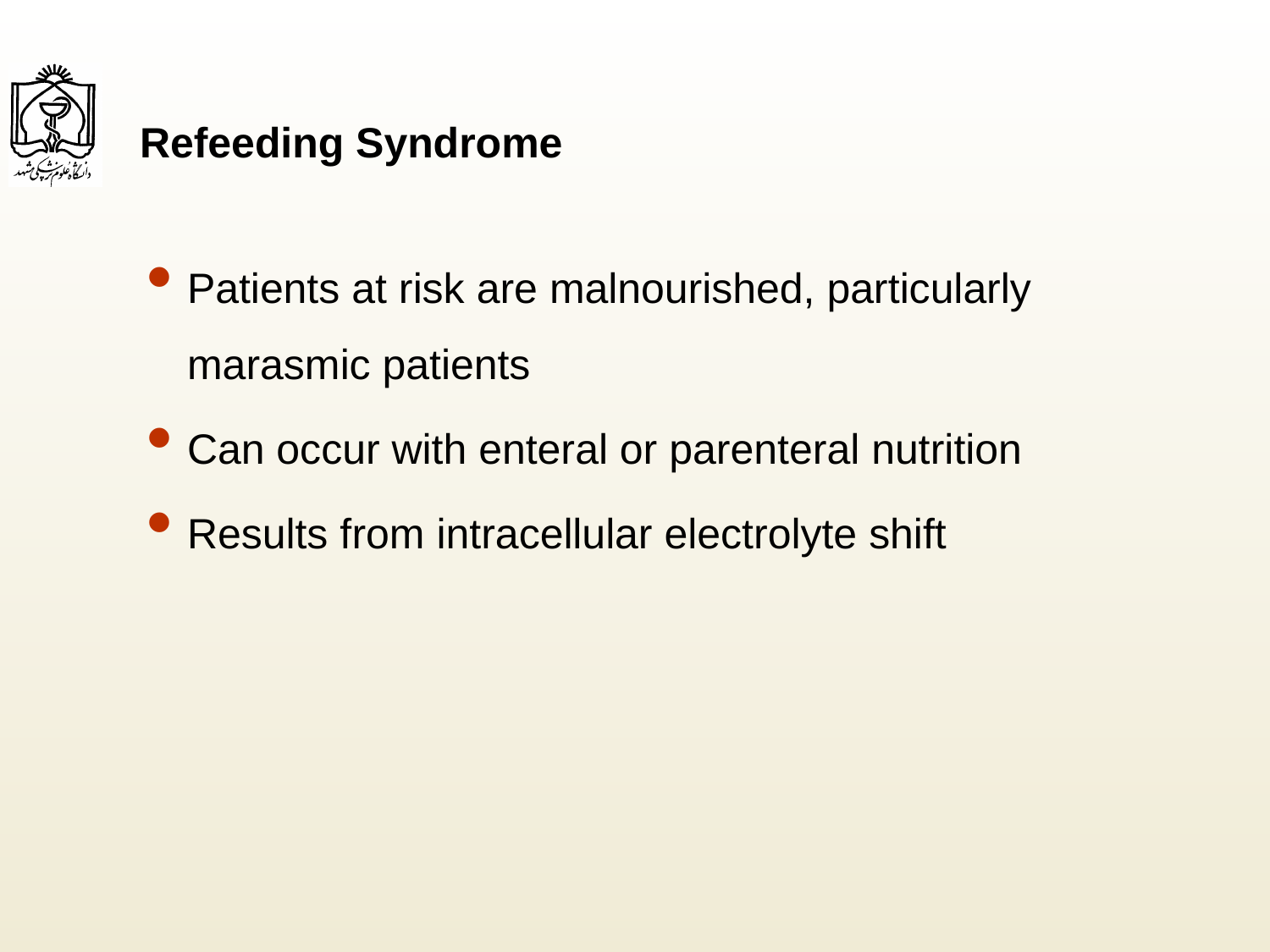

# Refeeding Syndrome
Patients at risk are malnourished, particularly marasmic patients
Can occur with enteral or parenteral nutrition
Results from intracellular electrolyte shift